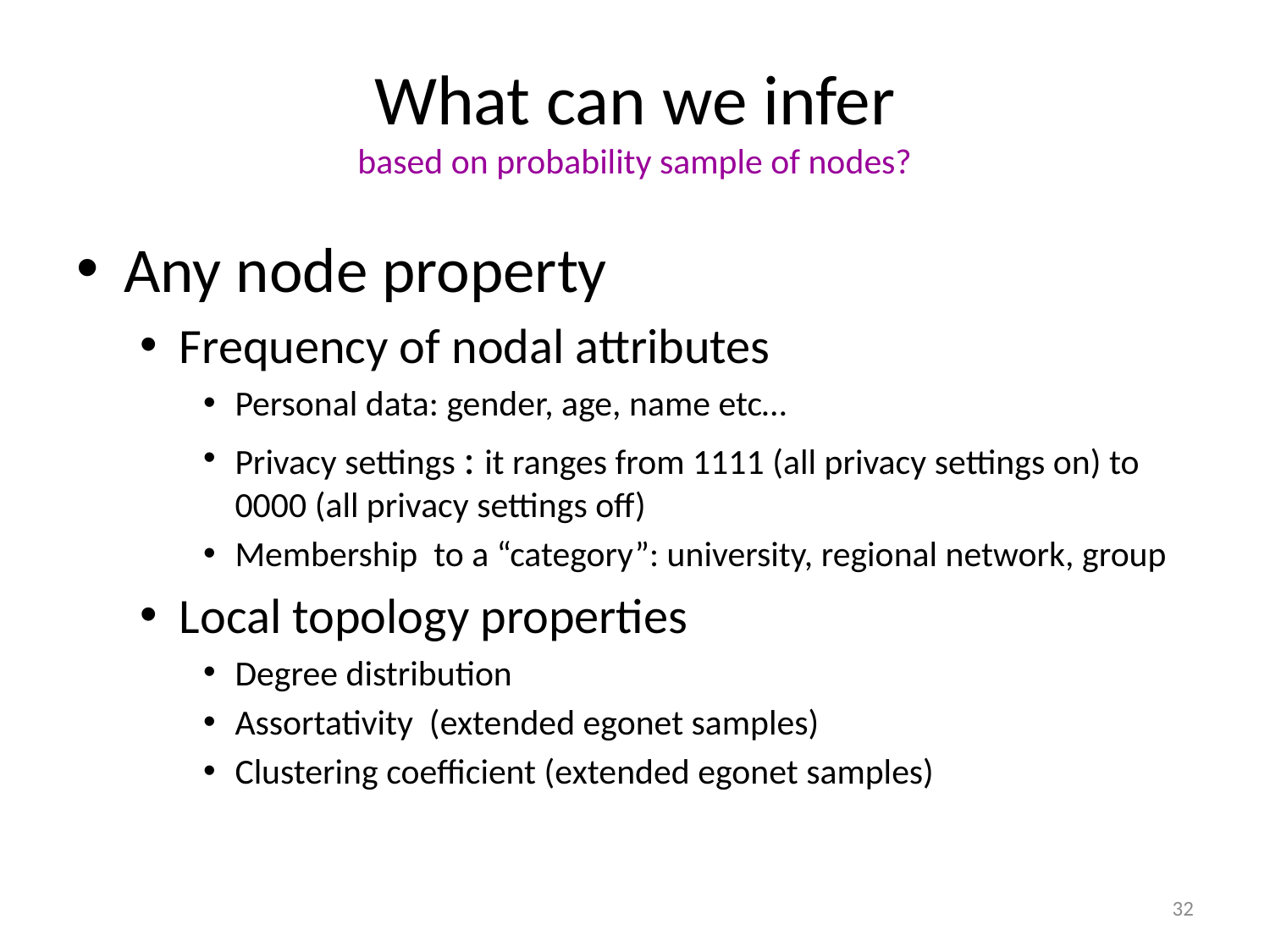

# What can we infer based on probability sample of nodes?
Any node property
Frequency of nodal attributes
Personal data: gender, age, name etc…
Privacy settings : it ranges from 1111 (all privacy settings on) to 0000 (all privacy settings off)
Membership  to a “category”: university, regional network, group
Local topology properties
Degree distribution
Assortativity  (extended egonet samples)
Clustering coefficient (extended egonet samples)

32